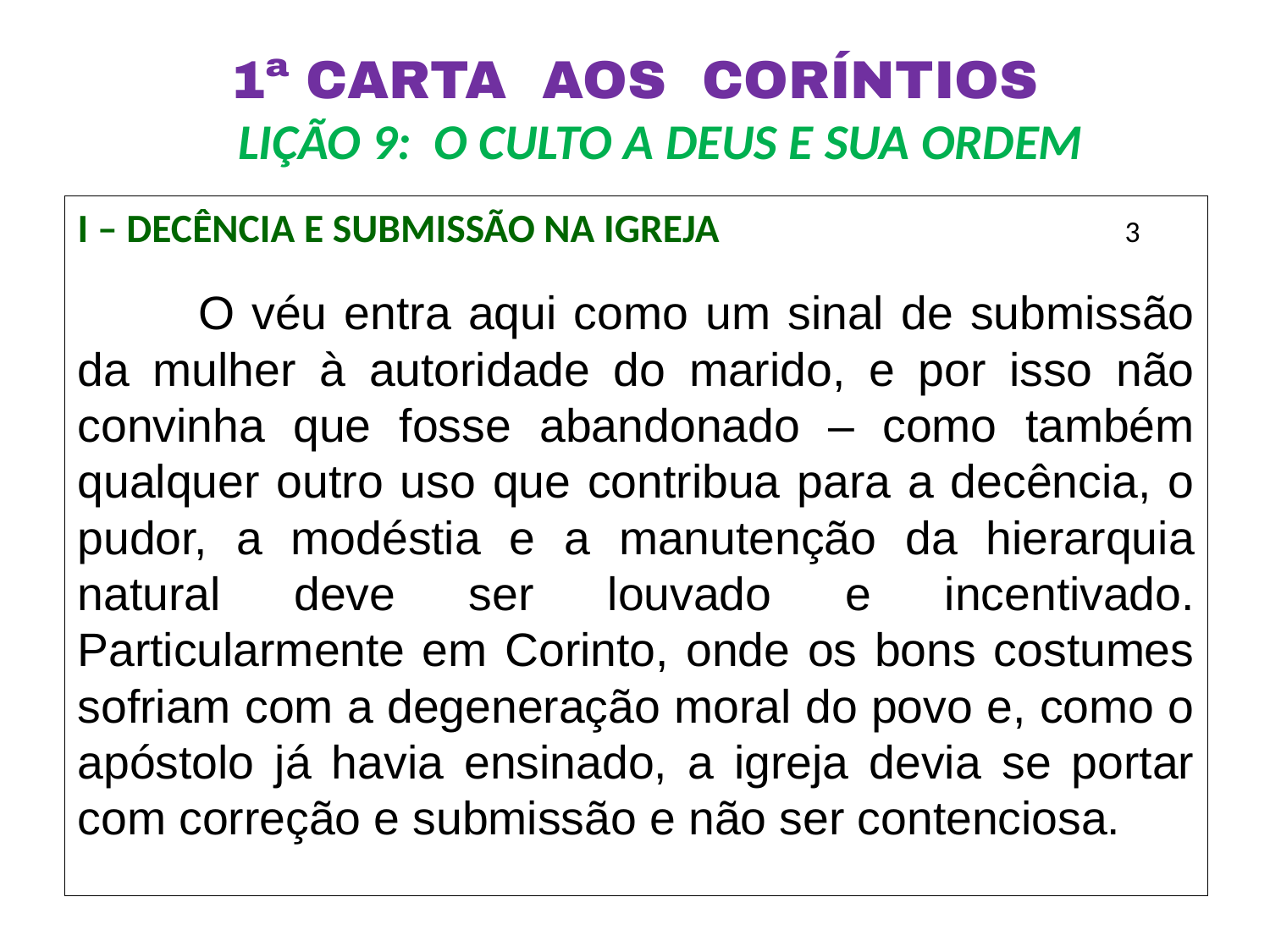

# 1ª CARTA  AOS  CORÍNTIOS LIÇÃO 9:  O CULTO A DEUS E SUA ORDEM
I – DECÊNCIA E SUBMISSÃO NA IGREJA 			         3

	O véu entra aqui como um sinal de submissão da mulher à autoridade do marido, e por isso não convinha que fosse abandonado – como também qualquer outro uso que contribua para a decência, o pudor, a modéstia e a manutenção da hierarquia natural deve ser louvado e incentivado. Particularmente em Corinto, onde os bons costumes sofriam com a degeneração moral do povo e, como o apóstolo já havia ensinado, a igreja devia se portar com correção e submissão e não ser contenciosa.